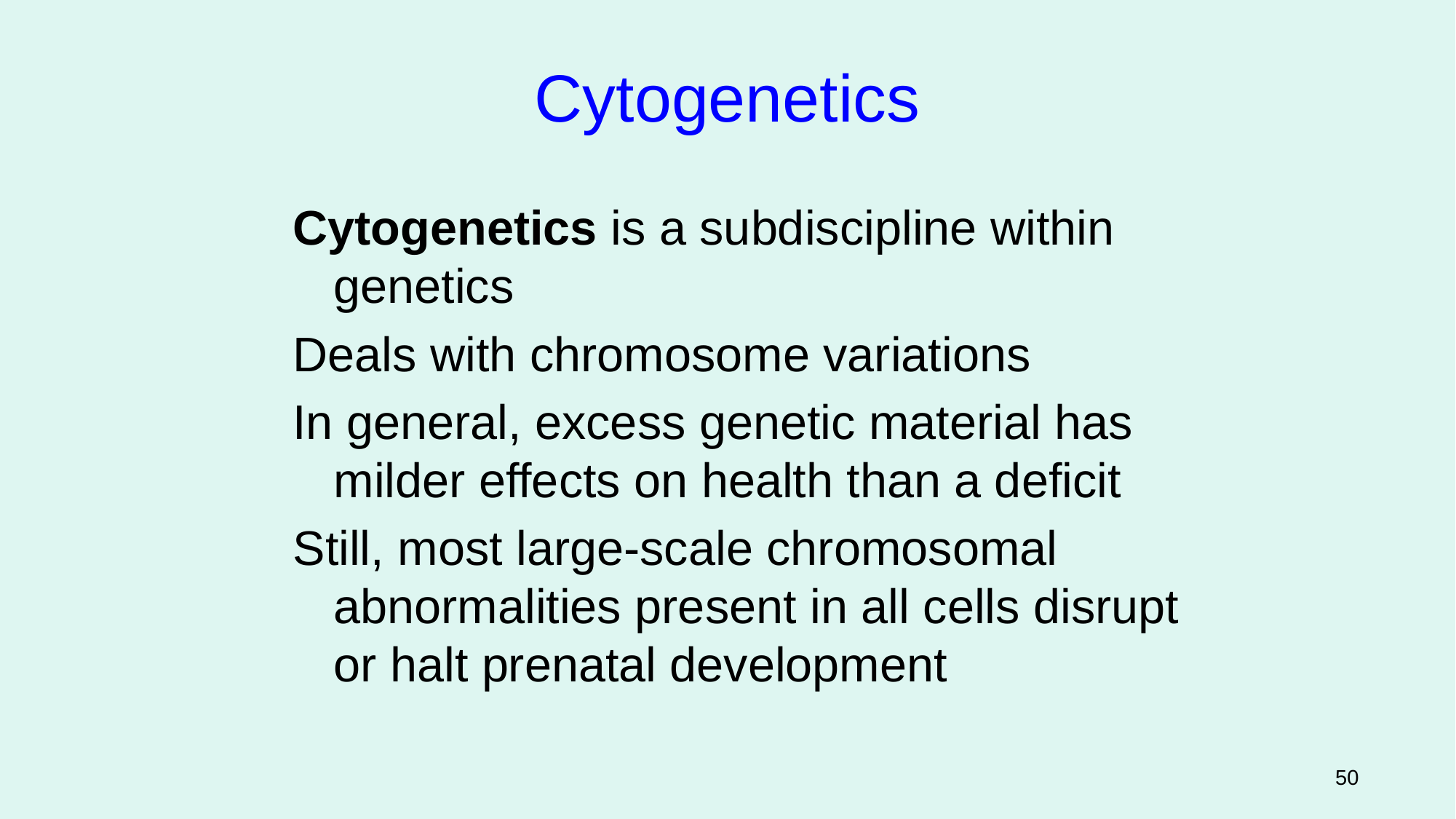

Cytogenetics
Cytogenetics is a subdiscipline within genetics
Deals with chromosome variations
In general, excess genetic material has milder effects on health than a deficit
Still, most large-scale chromosomal abnormalities present in all cells disrupt or halt prenatal development